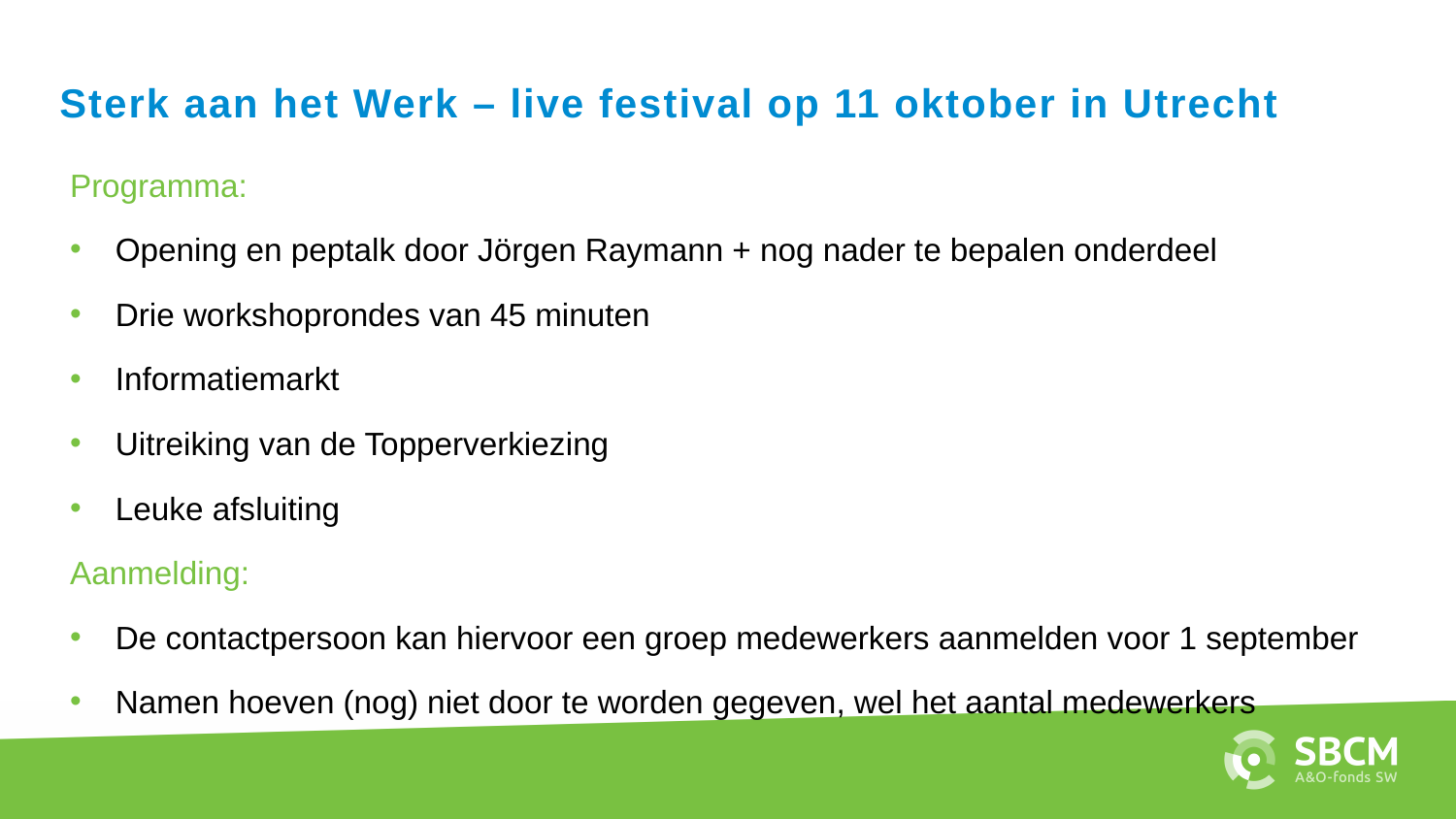

# Sterk aan het Werk – live festival op 11 oktober in Utrecht
Programma:
Opening en peptalk door Jörgen Raymann + nog nader te bepalen onderdeel
Drie workshoprondes van 45 minuten
Informatiemarkt
Uitreiking van de Topperverkiezing
Leuke afsluiting
Aanmelding:
De contactpersoon kan hiervoor een groep medewerkers aanmelden voor 1 september
Namen hoeven (nog) niet door te worden gegeven, wel het aantal medewerkers